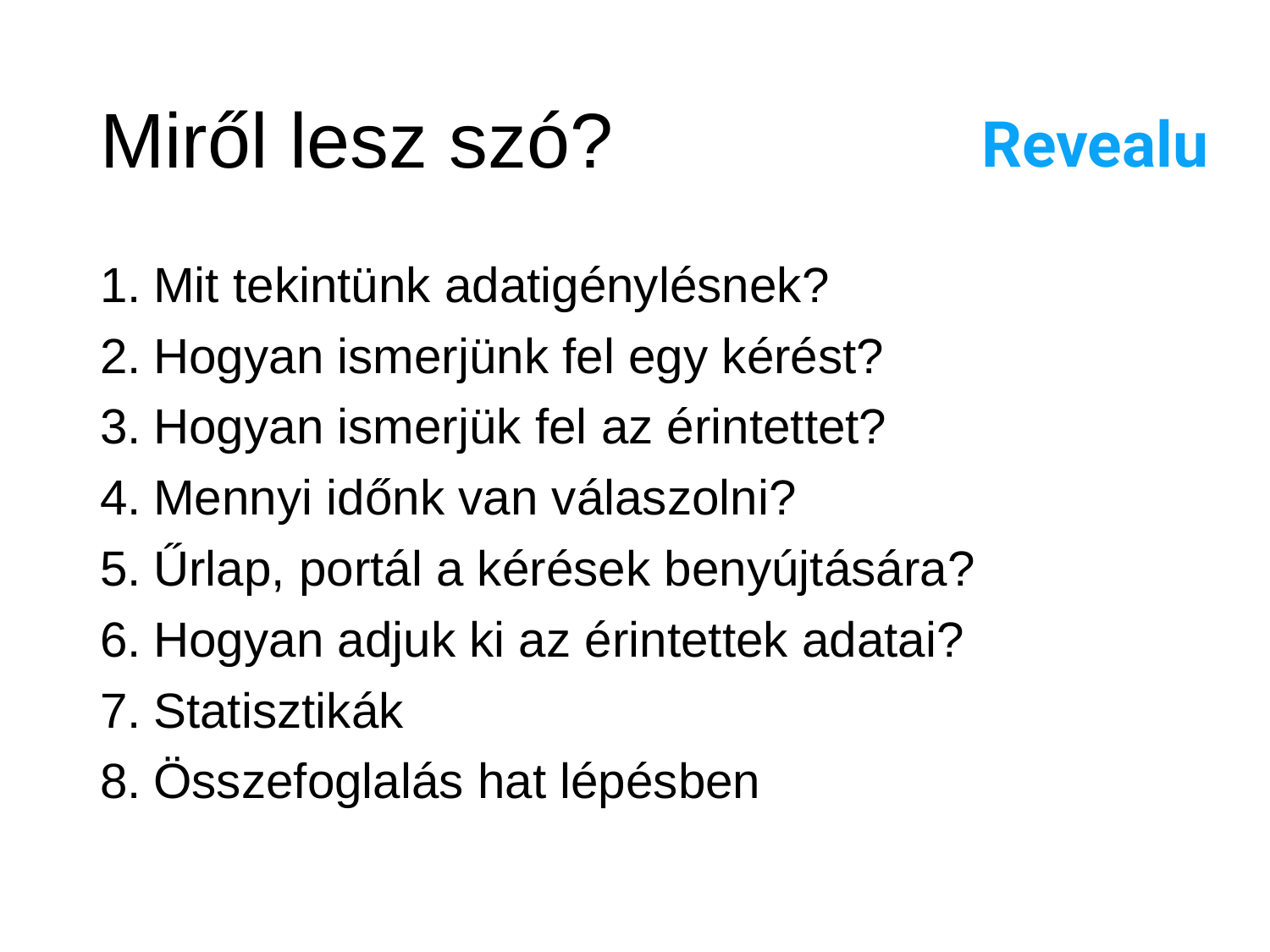

# Miről lesz szó?
Revealu
Mit tekintünk adatigénylésnek?
Hogyan ismerjünk fel egy kérést?
Hogyan ismerjük fel az érintettet?
Mennyi időnk van válaszolni?
Űrlap, portál a kérések benyújtására?
Hogyan adjuk ki az érintettek adatai?
Statisztikák
Összefoglalás hat lépésben